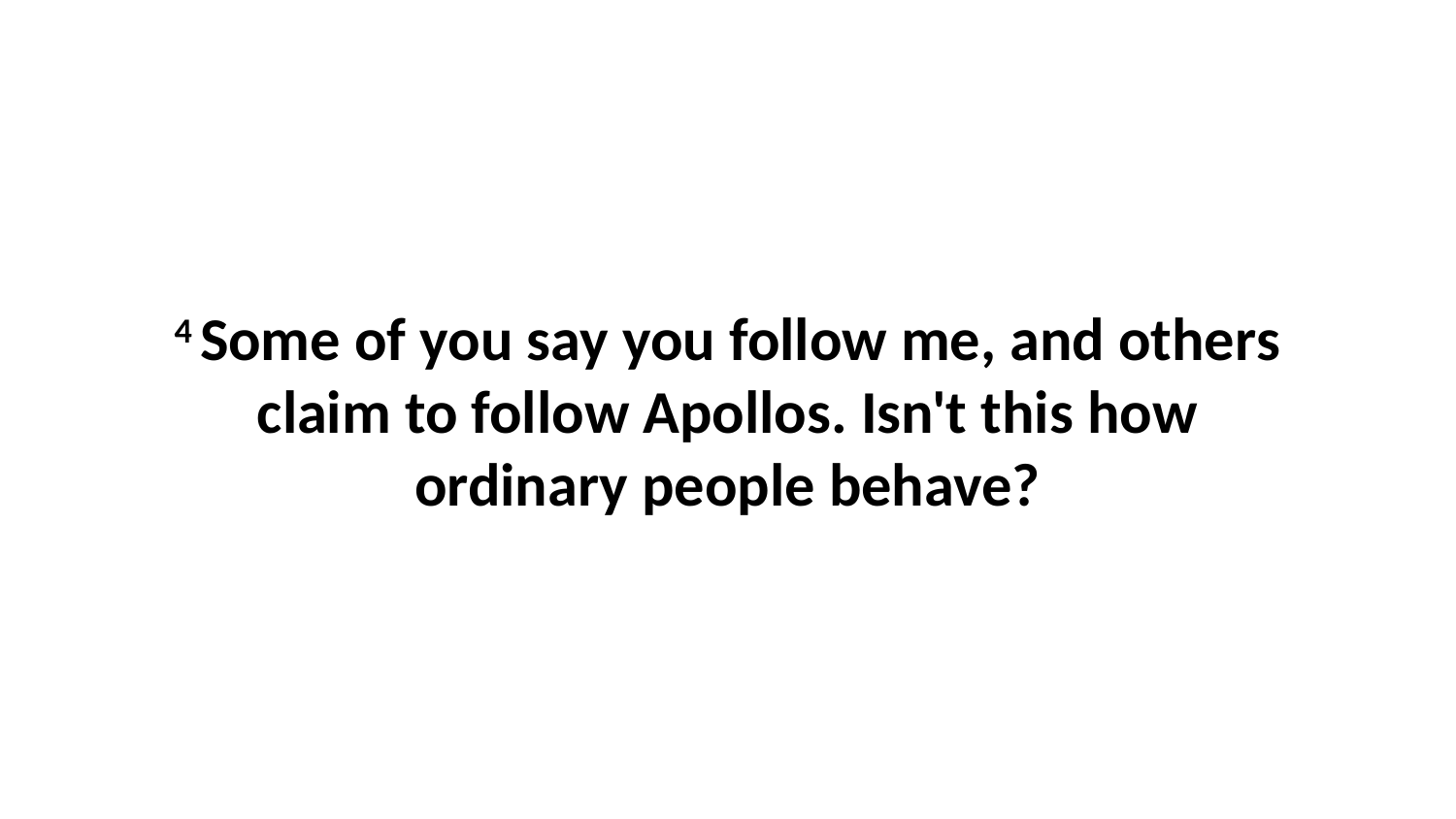

4 Some of you say you follow me, and others claim to follow Apollos. Isn't this how ordinary people behave?